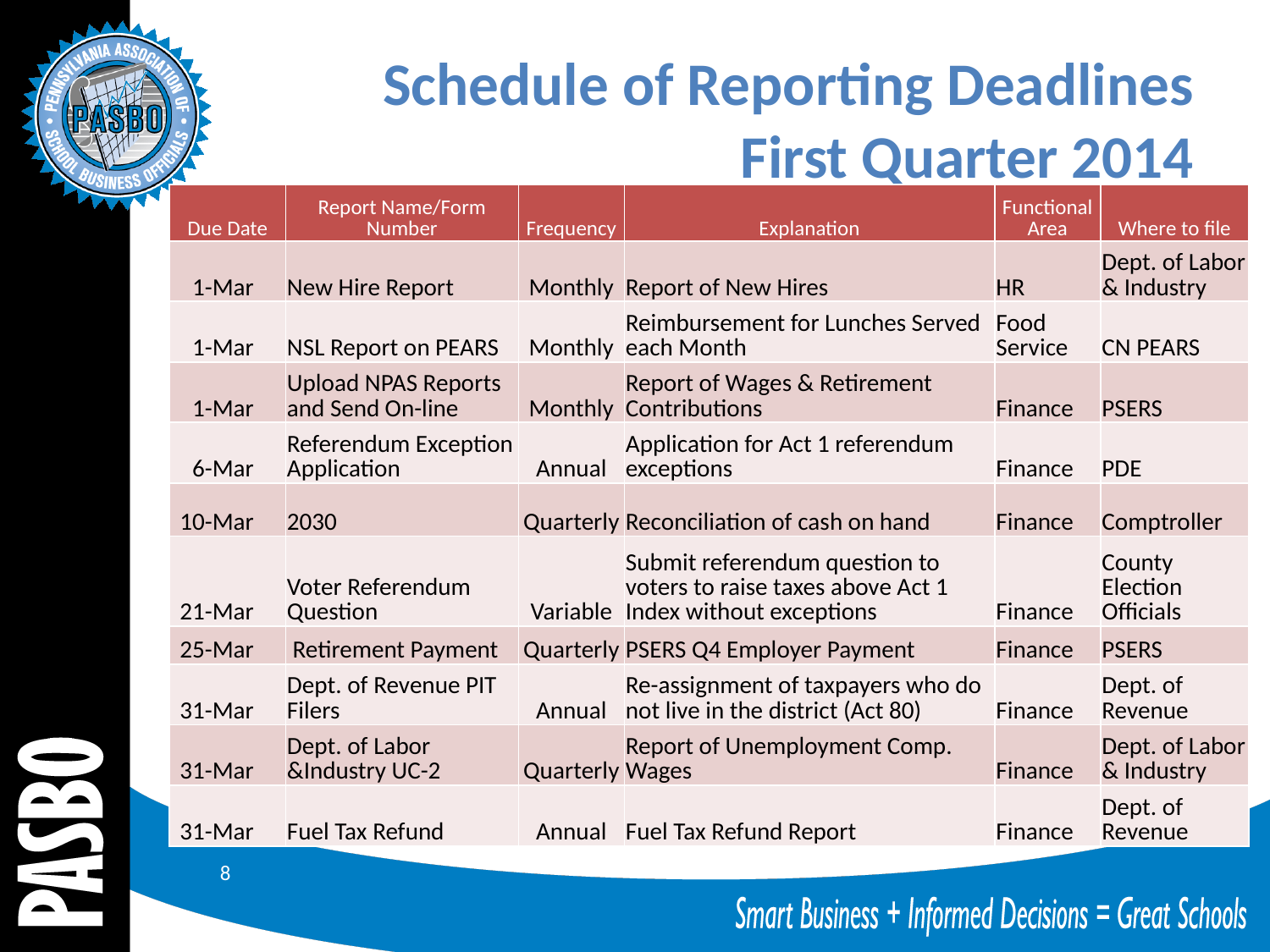

# Schedule of Reporting Deadlines First Quarter 2014
| Due Date | Report Name/Form Number | Frequency | Explanation | Functional Area | Where to file |
| --- | --- | --- | --- | --- | --- |
| 1-Mar | New Hire Report | Monthly | Report of New Hires | HR | Dept. of Labor & Industry |
| 1-Mar | NSL Report on PEARS | Monthly | Reimbursement for Lunches Served each Month | Food Service | CN PEARS |
| 1-Mar | Upload NPAS Reports and Send On-line | Monthly | Report of Wages & Retirement Contributions | Finance | PSERS |
| 6-Mar | Referendum Exception Application | Annual | Application for Act 1 referendum exceptions | Finance | PDE |
| 10-Mar | 2030 | Quarterly | Reconciliation of cash on hand | Finance | Comptroller |
| 21-Mar | Voter Referendum Question | Variable | Submit referendum question to voters to raise taxes above Act 1 Index without exceptions | Finance | County Election Officials |
| 25-Mar | Retirement Payment | Quarterly | PSERS Q4 Employer Payment | Finance | PSERS |
| 31-Mar | Dept. of Revenue PIT Filers | Annual | Re-assignment of taxpayers who do not live in the district (Act 80) | Finance | Dept. of Revenue |
| 31-Mar | Dept. of Labor &Industry UC-2 | Quarterly | Report of Unemployment Comp. Wages | Finance | Dept. of Labor & Industry |
| 31-Mar | Fuel Tax Refund | Annual | Fuel Tax Refund Report | Finance | Dept. of Revenue |
8